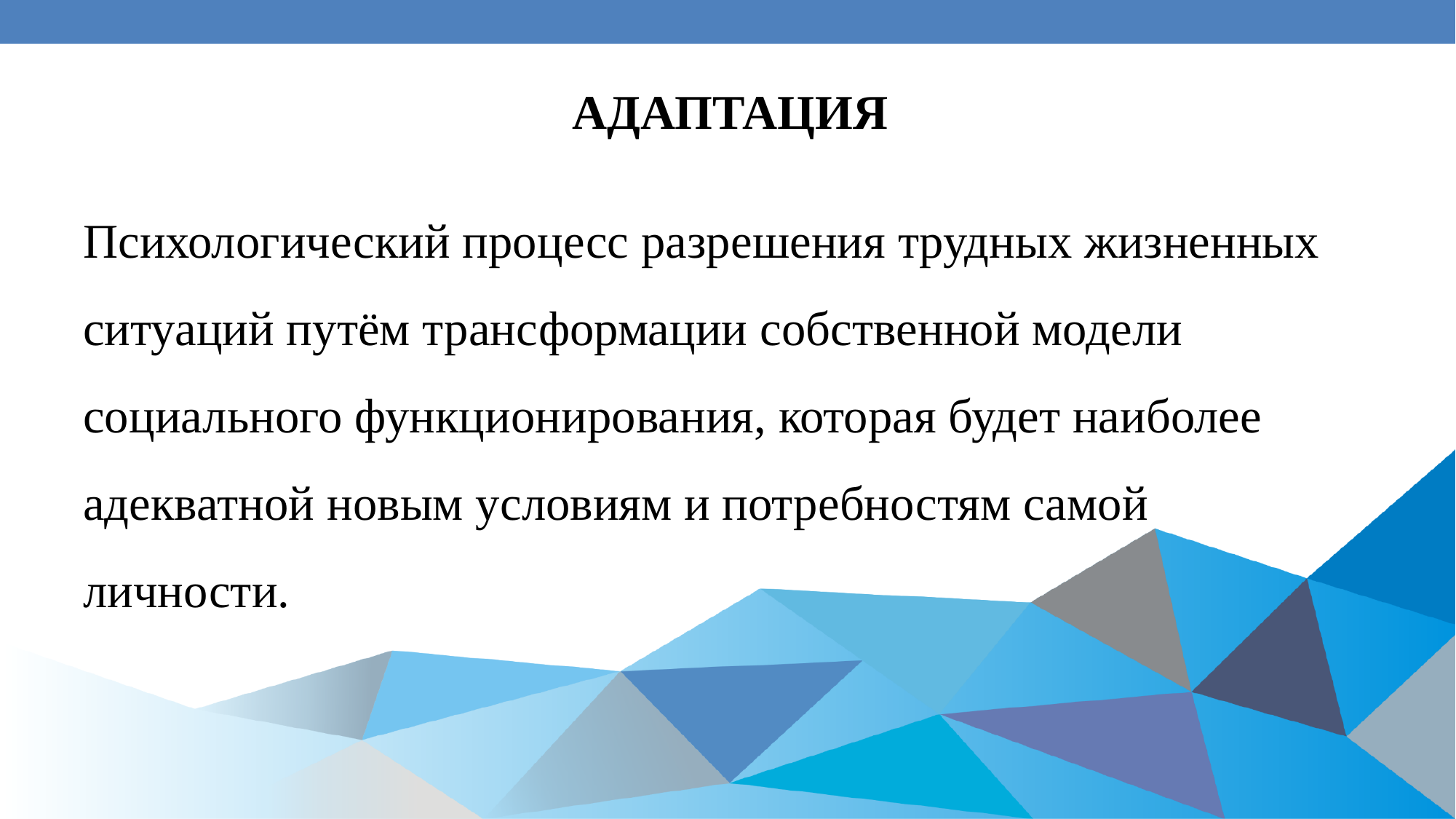

АДАПТАЦИЯ
Психологический процесс разрешения трудных жизненных ситуаций путём трансформации собственной модели социального функционирования, которая будет наиболее адекватной новым условиям и потребностям самой личности.